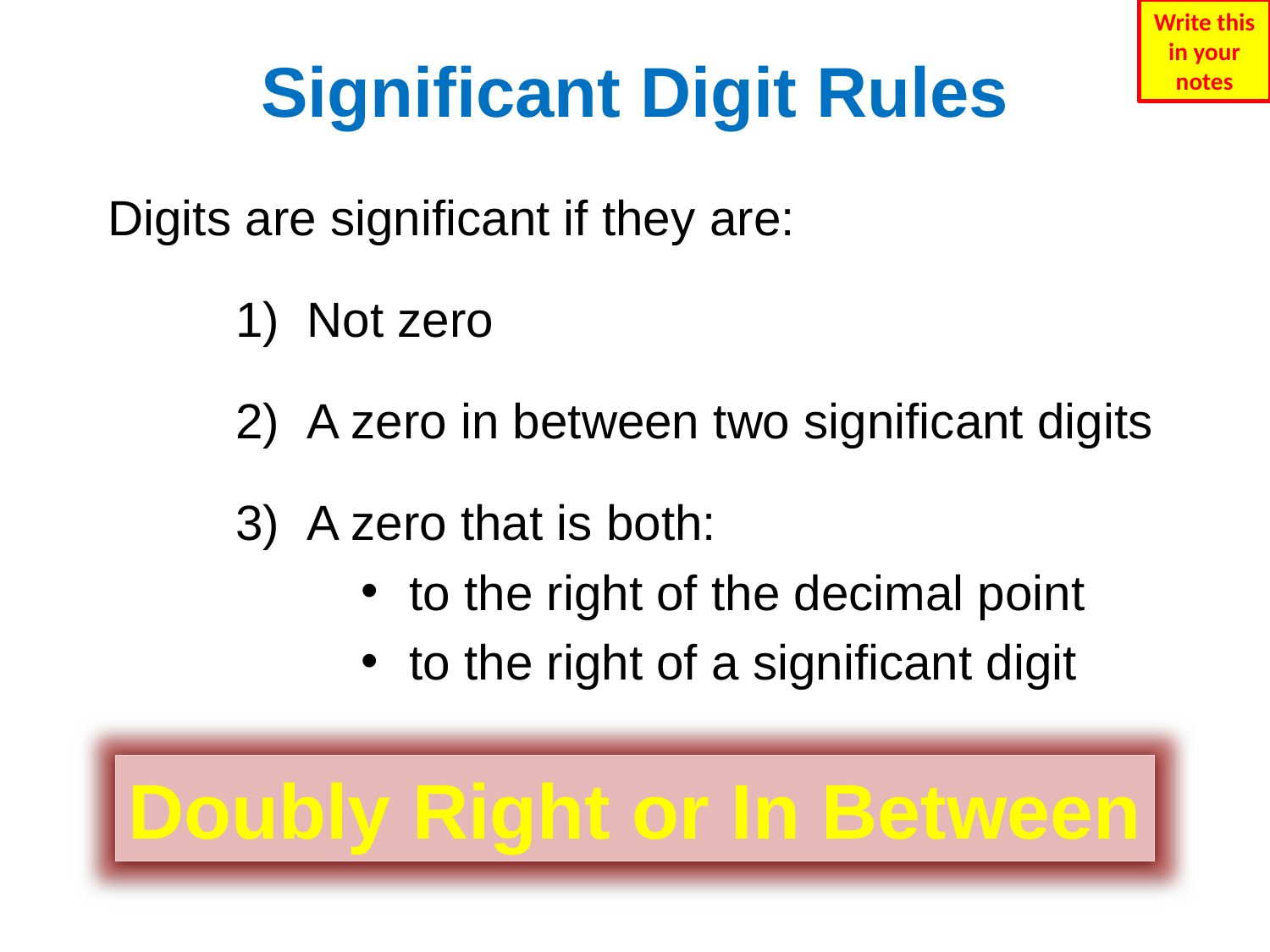

Write this in your notes
# Significant Digit Rules
Digits are significant if they are:
Not zero
A zero in between two significant digits
A zero that is both:
to the right of the decimal point
to the right of a significant digit
Doubly Right or In Between